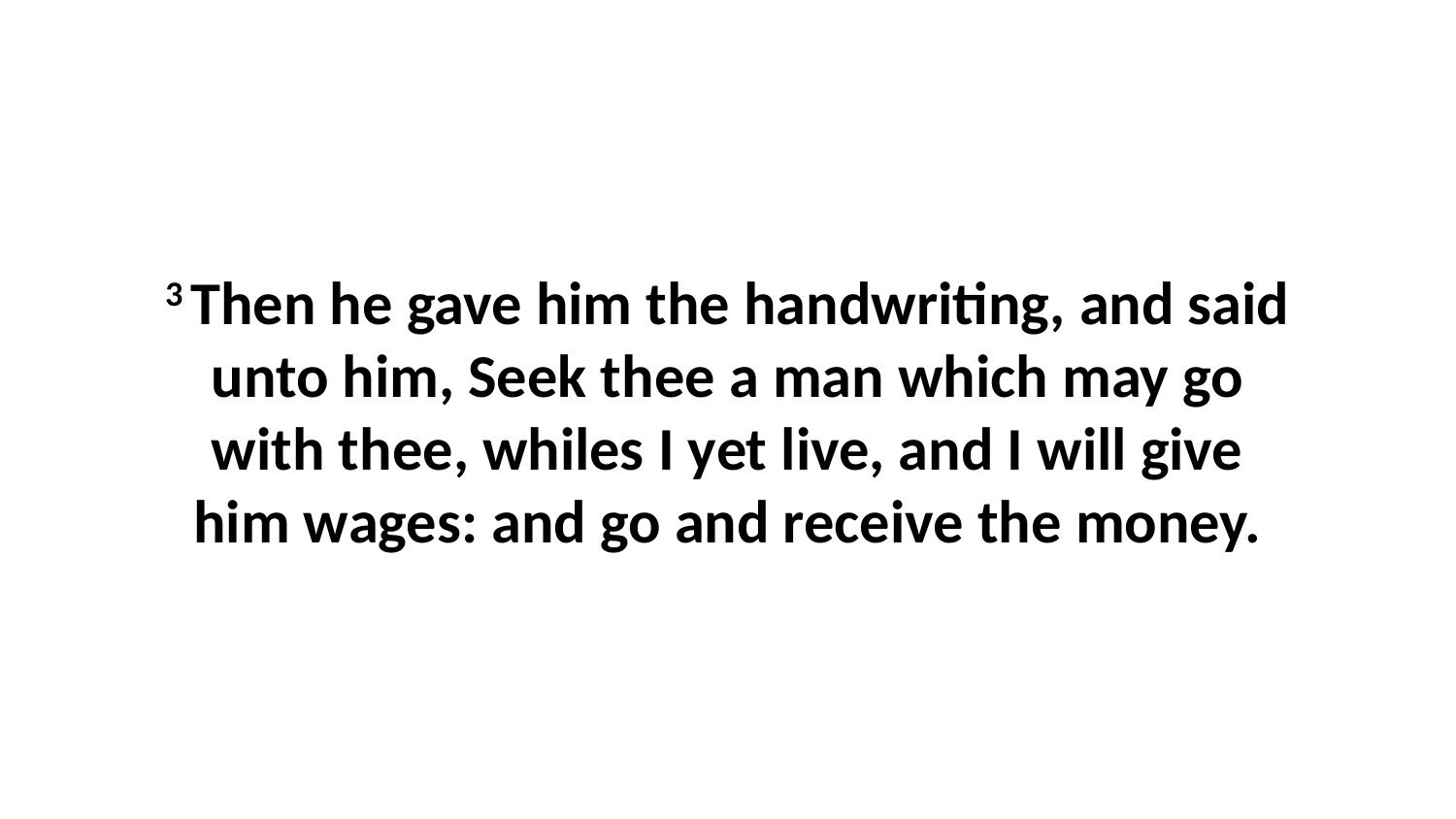

3 Then he gave him the handwriting, and said unto him, Seek thee a man which may go with thee, whiles I yet live, and I will give him wages: and go and receive the money.